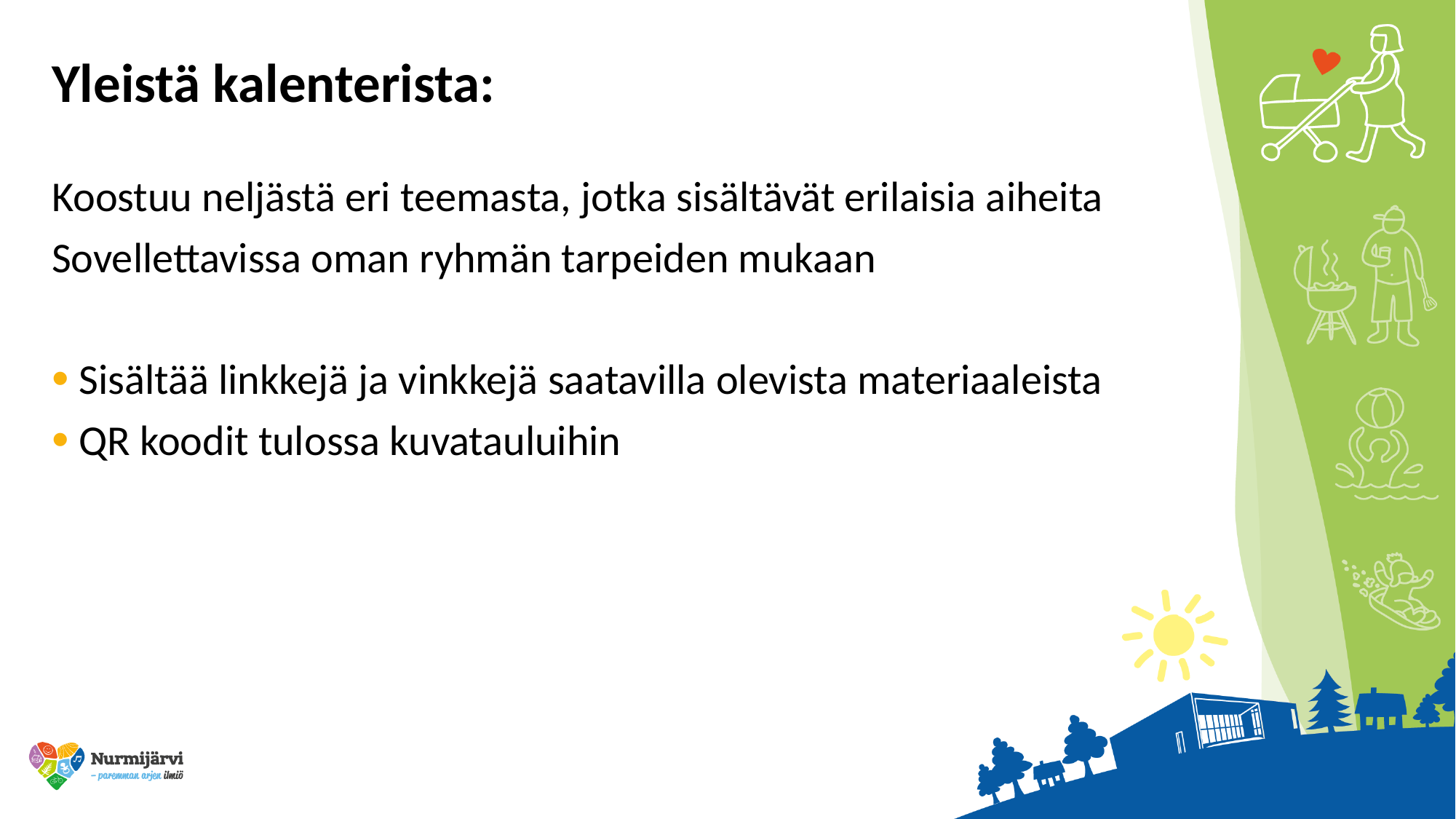

# Yleistä kalenterista:
Koostuu neljästä eri teemasta, jotka sisältävät erilaisia aiheita
Sovellettavissa oman ryhmän tarpeiden mukaan

Sisältää linkkejä ja vinkkejä saatavilla olevista materiaaleista
QR koodit tulossa kuvatauluihin